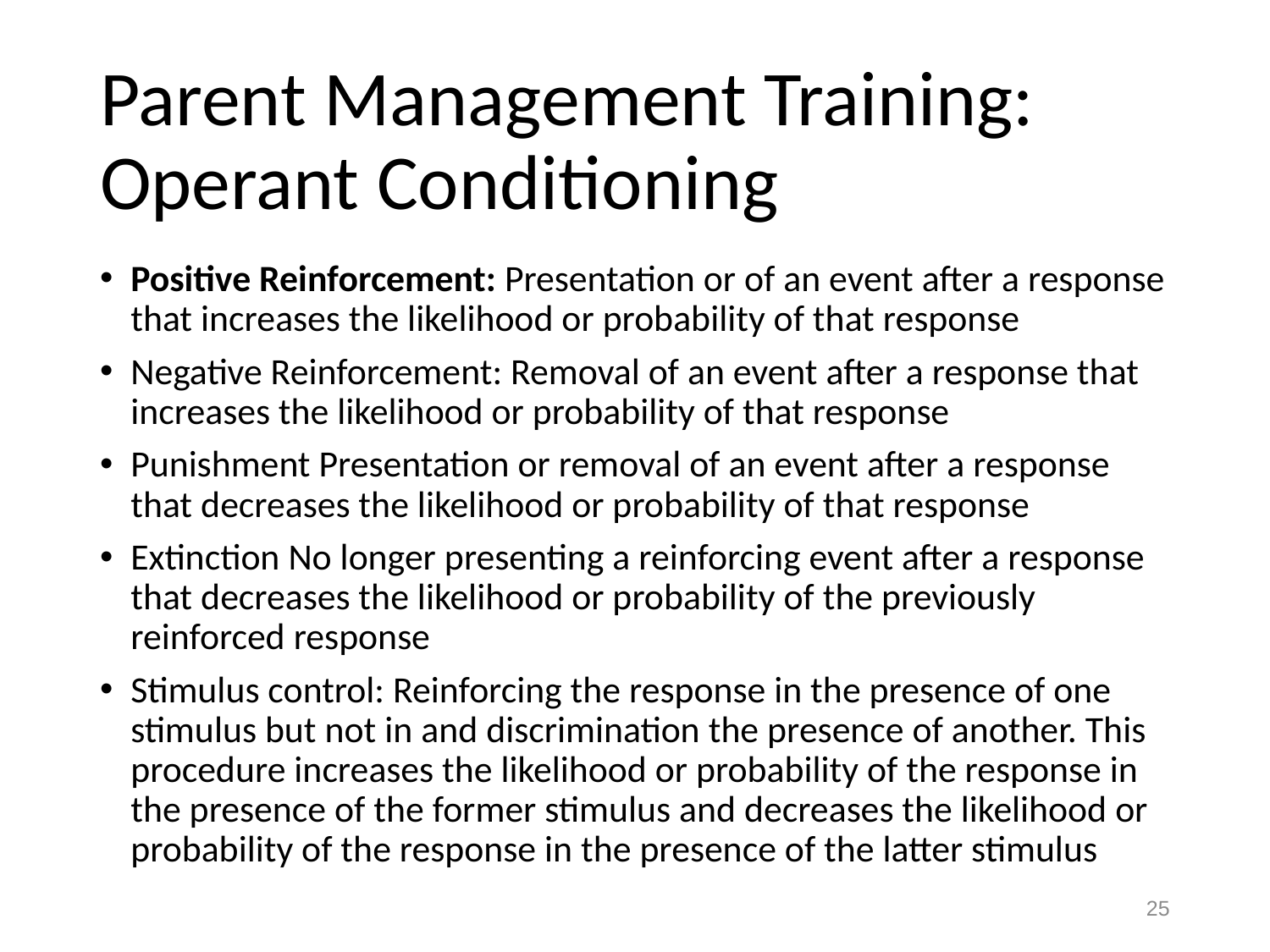

# Parent Management Training: Operant Conditioning
Positive Reinforcement: Presentation or of an event after a response that increases the likelihood or probability of that response
Negative Reinforcement: Removal of an event after a response that increases the likelihood or probability of that response
Punishment Presentation or removal of an event after a response that decreases the likelihood or probability of that response
Extinction No longer presenting a reinforcing event after a response that decreases the likelihood or probability of the previously reinforced response
Stimulus control: Reinforcing the response in the presence of one stimulus but not in and discrimination the presence of another. This procedure increases the likelihood or probability of the response in the presence of the former stimulus and decreases the likelihood or probability of the response in the presence of the latter stimulus
25